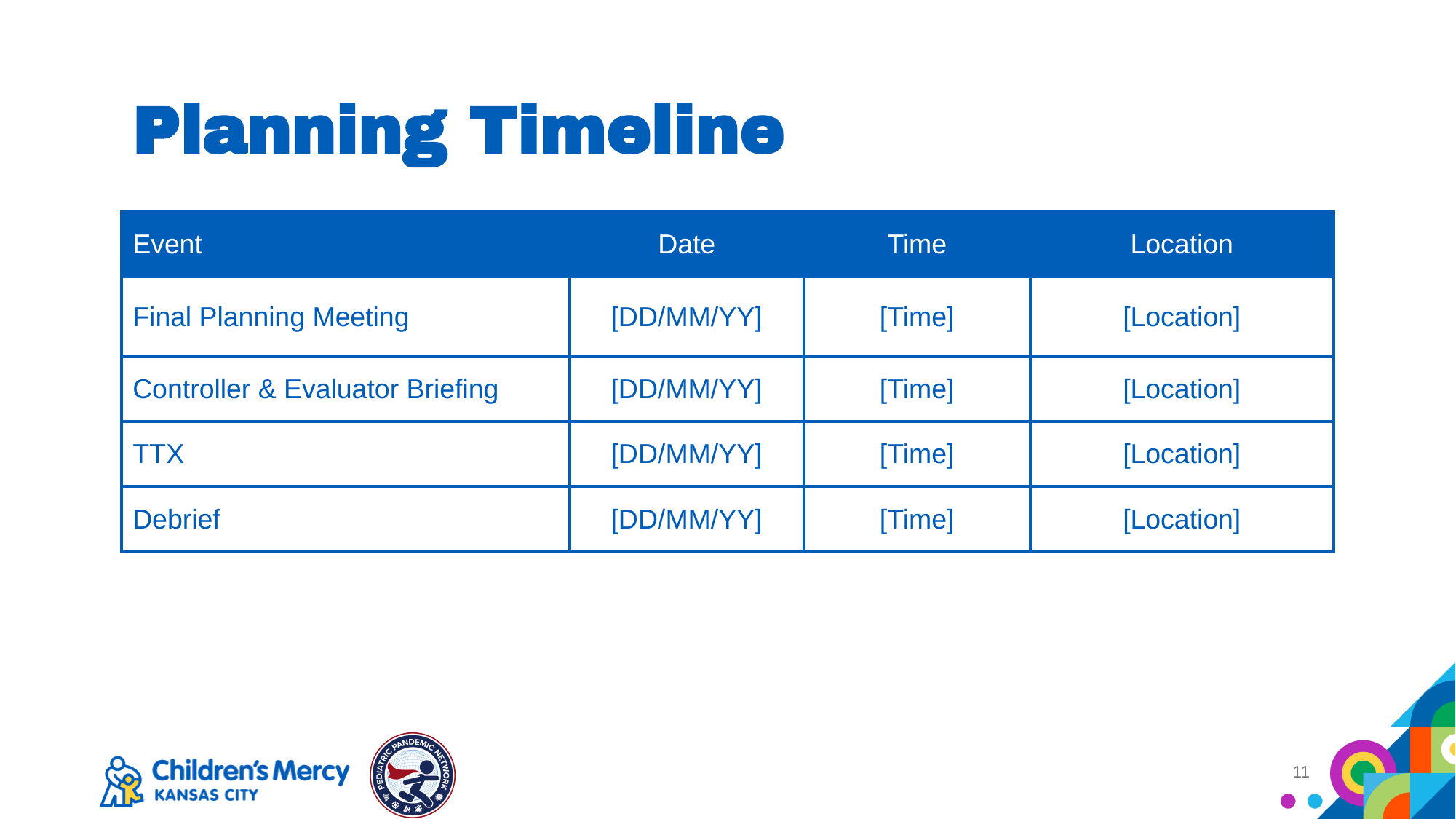

# Planning Timeline
| Event | Date | Time | Location |
| --- | --- | --- | --- |
| Final Planning Meeting | [DD/MM/YY] | [Time] | [Location] |
| Controller & Evaluator Briefing | [DD/MM/YY] | [Time] | [Location] |
| TTX | [DD/MM/YY] | [Time] | [Location] |
| Debrief | [DD/MM/YY] | [Time] | [Location] |
11